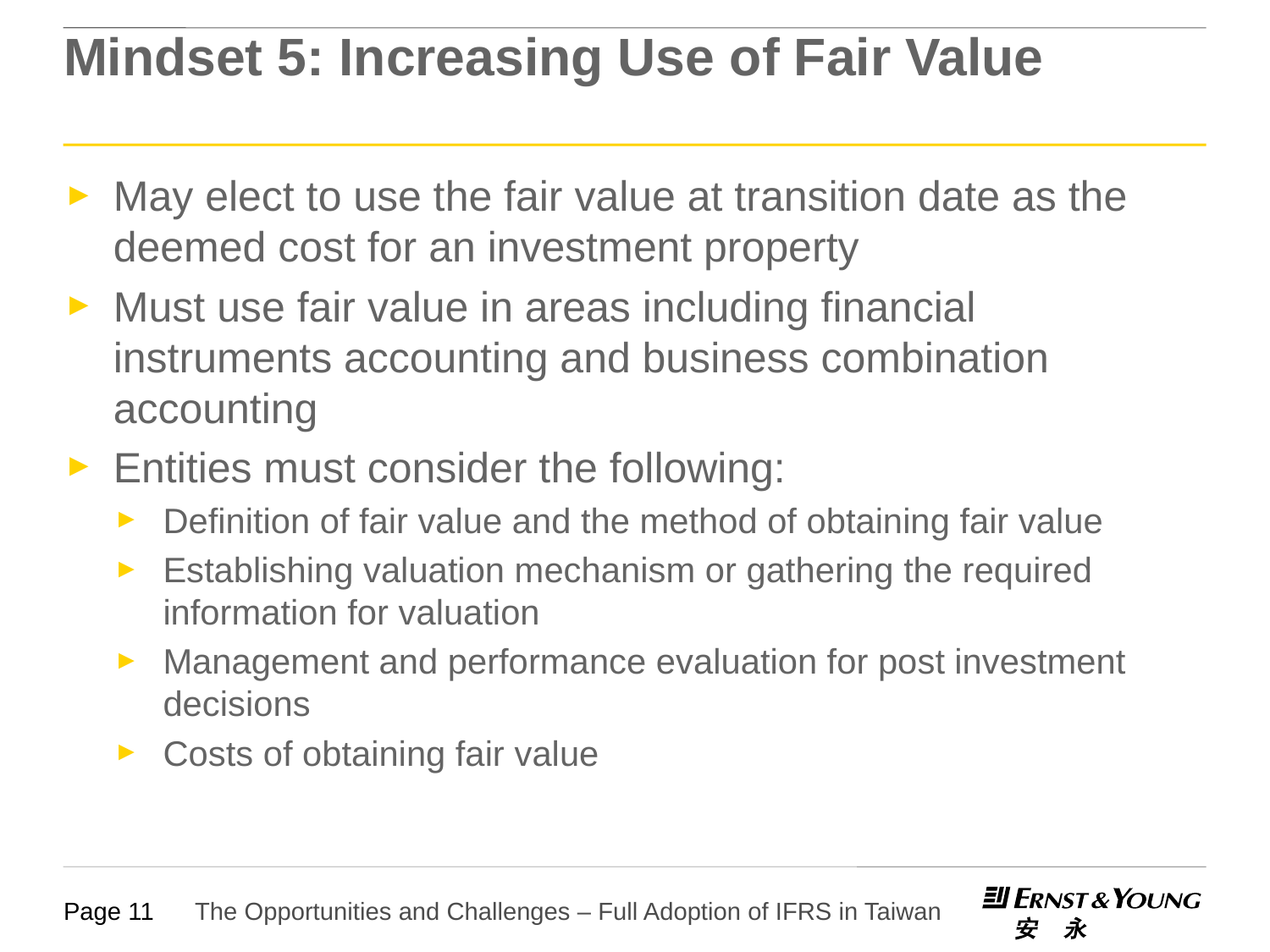

# Mindset 5: Increasing Use of Fair Value
May elect to use the fair value at transition date as the deemed cost for an investment property
Must use fair value in areas including financial instruments accounting and business combination accounting
Entities must consider the following:
Definition of fair value and the method of obtaining fair value
Establishing valuation mechanism or gathering the required information for valuation
Management and performance evaluation for post investment decisions
Costs of obtaining fair value